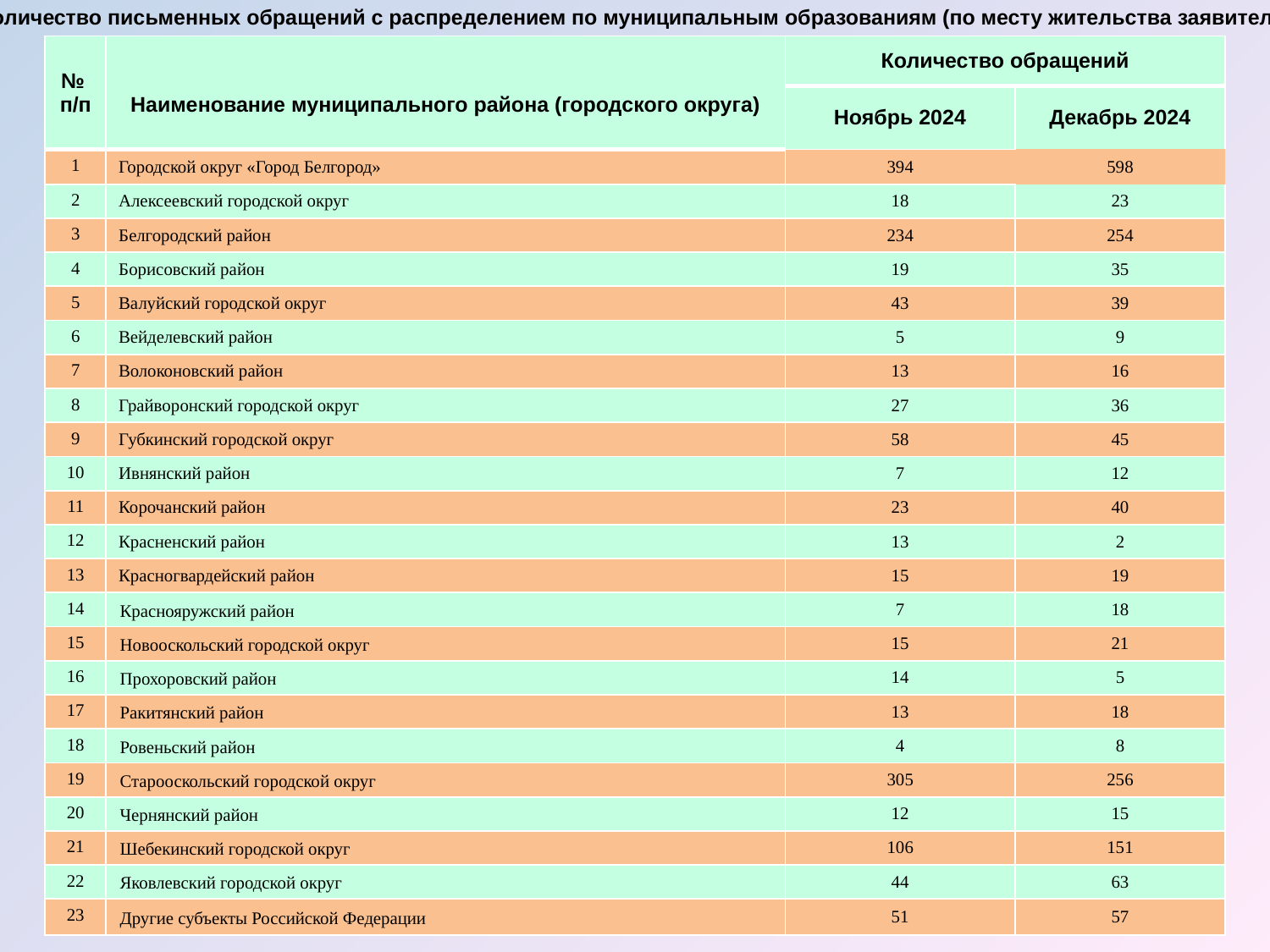

Количество письменных обращений с распределением по муниципальным образованиям (по месту жительства заявителей)
| № п/п | Наименование муниципального района (городского округа) | Количество обращений |  |
| --- | --- | --- | --- |
|  |  | Ноябрь 2024 | Декабрь 2024 |
| 1 | Городской округ «Город Белгород» | 394 | 598 |
| 2 | Алексеевский городской округ | 18 | 23 |
| 3 | Белгородский район | 234 | 254 |
| 4 | Борисовский район | 19 | 35 |
| 5 | Валуйский городской округ | 43 | 39 |
| 6 | Вейделевский район | 5 | 9 |
| 7 | Волоконовский район | 13 | 16 |
| 8 | Грайворонский городской округ | 27 | 36 |
| 9 | Губкинский городской округ | 58 | 45 |
| 10 | Ивнянский район | 7 | 12 |
| 11 | Корочанский район | 23 | 40 |
| 12 | Красненский район | 13 | 2 |
| 13 | Красногвардейский район | 15 | 19 |
| 14 | Краснояружский район | 7 | 18 |
| 15 | Новооскольский городской округ | 15 | 21 |
| 16 | Прохоровский район | 14 | 5 |
| 17 | Ракитянский район | 13 | 18 |
| 18 | Ровеньский район | 4 | 8 |
| 19 | Старооскольский городской округ | 305 | 256 |
| 20 | Чернянский район | 12 | 15 |
| 21 | Шебекинский городской округ | 106 | 151 |
| 22 | Яковлевский городской округ | 44 | 63 |
| 23 | Другие субъекты Российской Федерации | 51 | 57 |